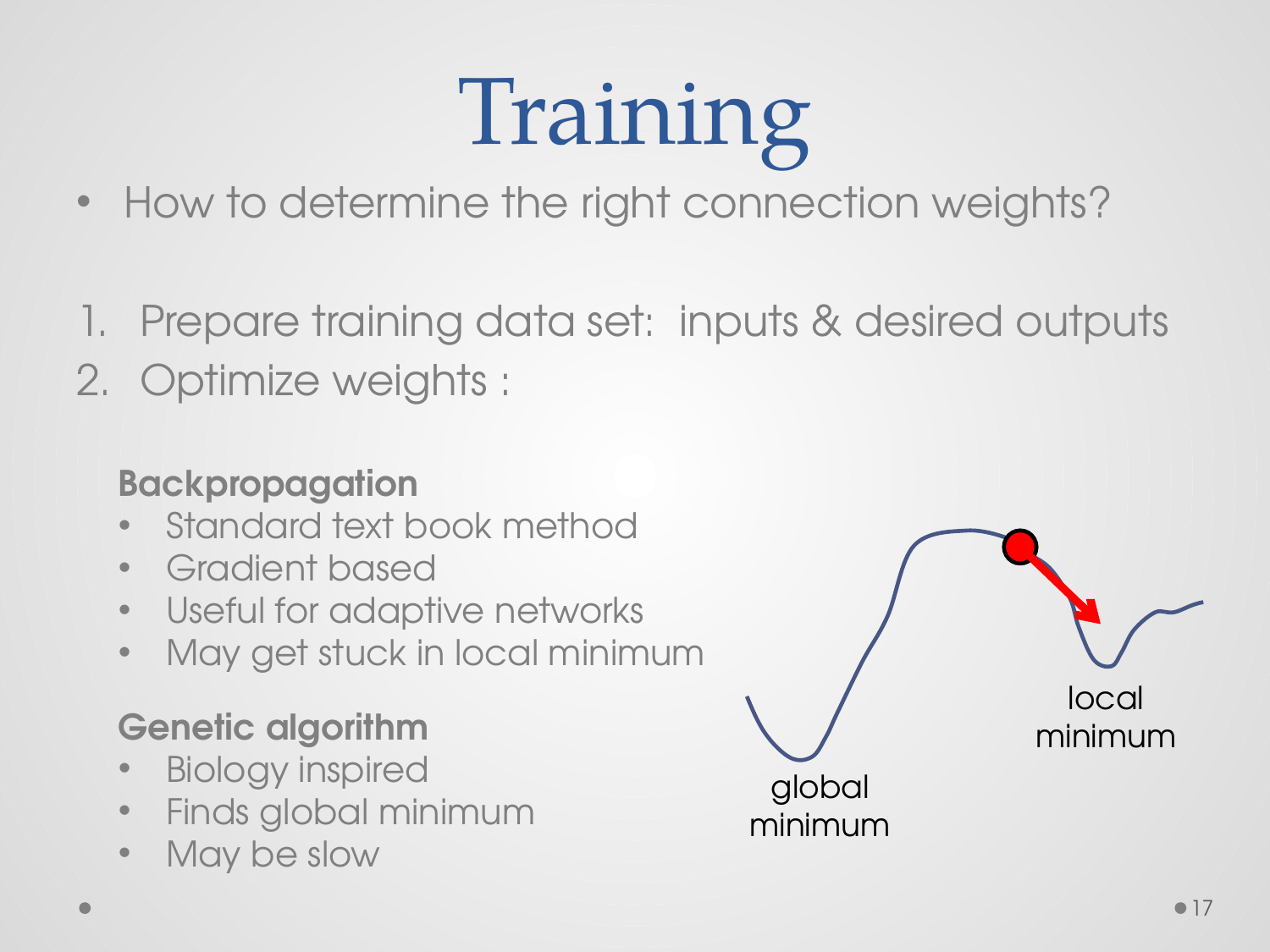

# Training
How to determine the right connection weights?

Prepare training data set:  inputs & desired outputs
Optimize weights :
Backpropagation
Standard text book method
Gradient based
Useful for adaptive networks
May get stuck in local minimum

local minimum
Genetic algorithm
Biology inspired
Finds global minimum
May be slow

global minimum
17